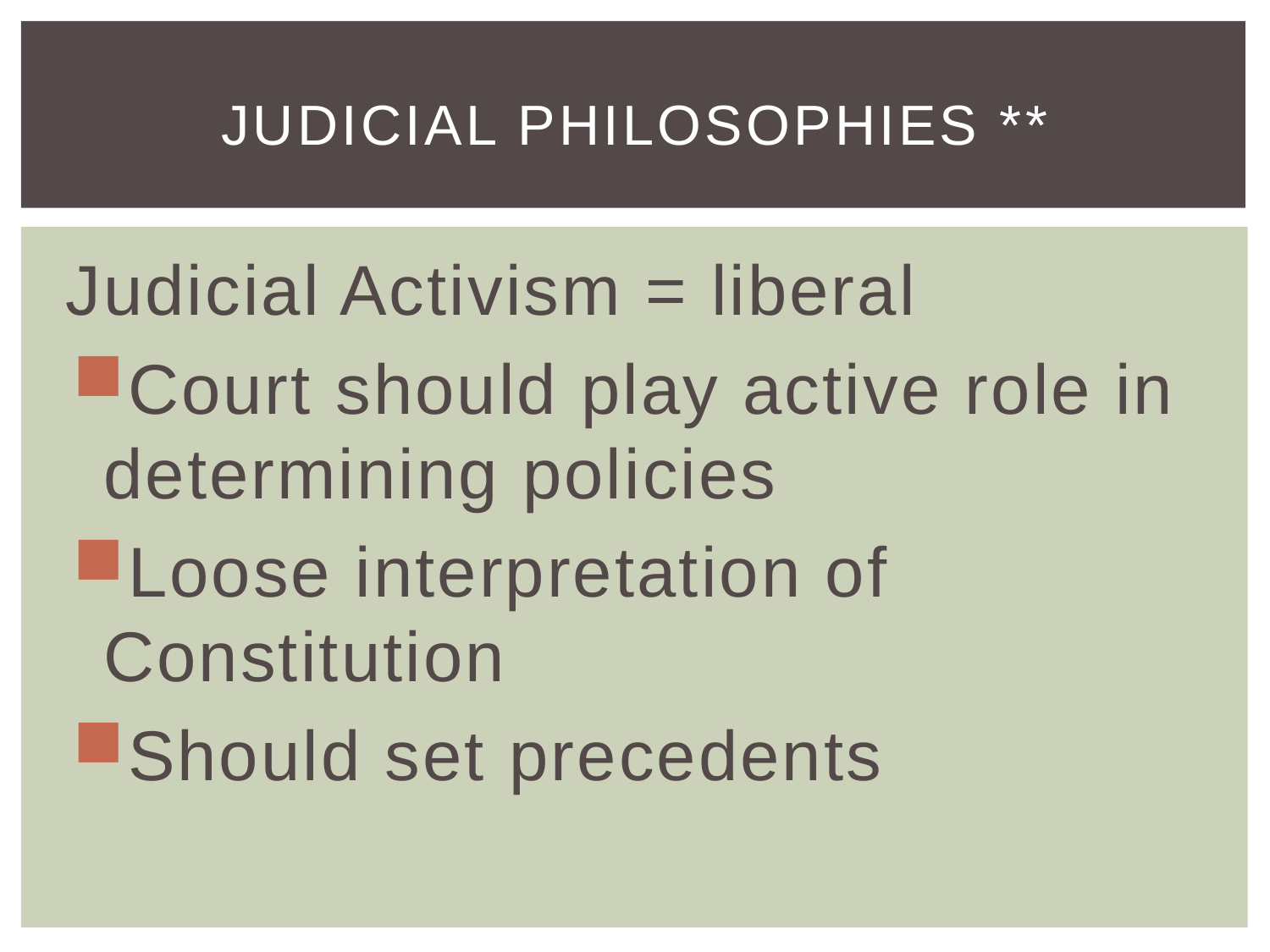

# Judicial Philosophies **
Judicial Activism = liberal
Court should play active role in determining policies
Loose interpretation of Constitution
Should set precedents